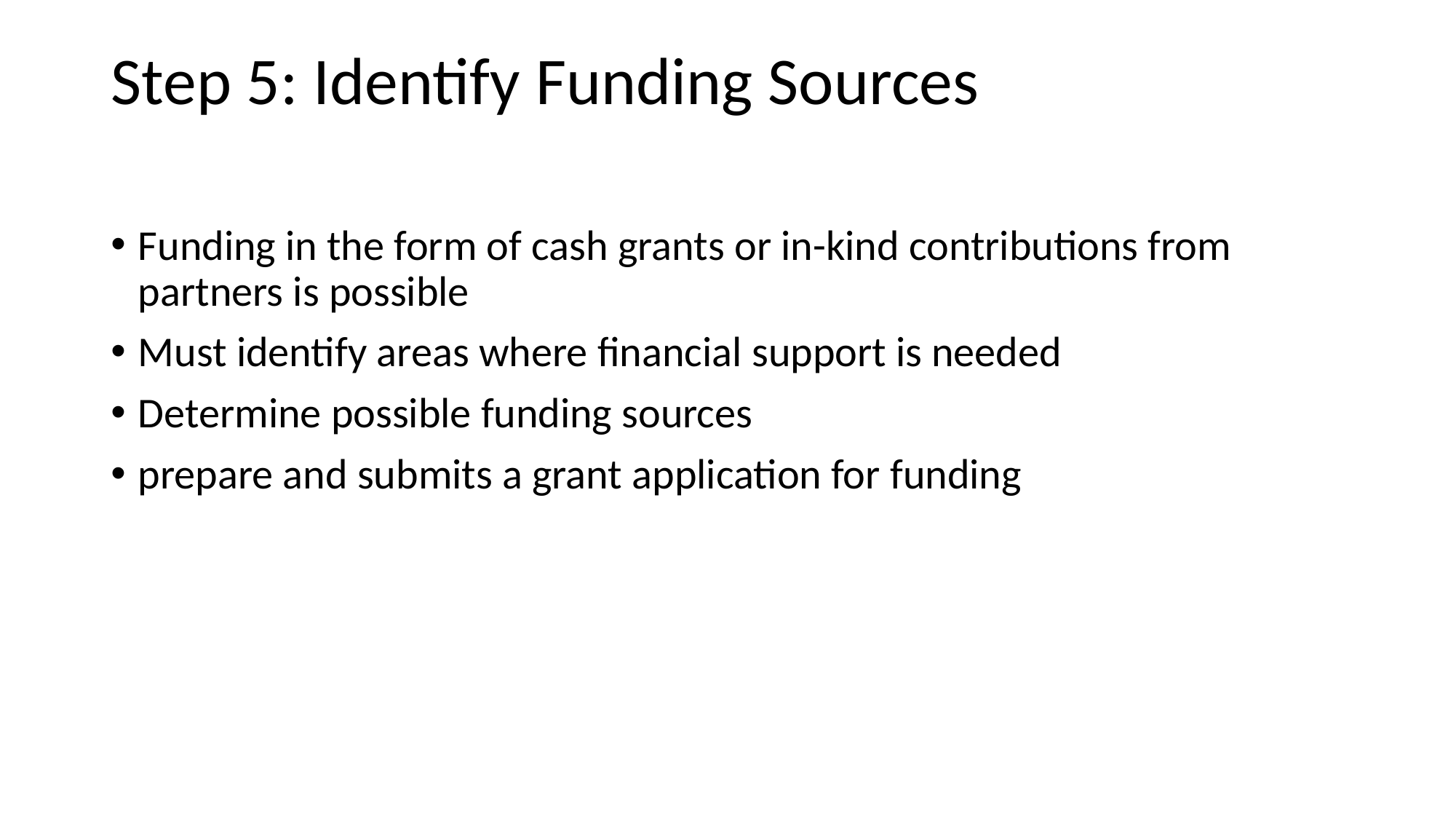

# Step 5: Identify Funding Sources
Funding in the form of cash grants or in-kind contributions from partners is possible
Must identify areas where financial support is needed
Determine possible funding sources
prepare and submits a grant application for funding